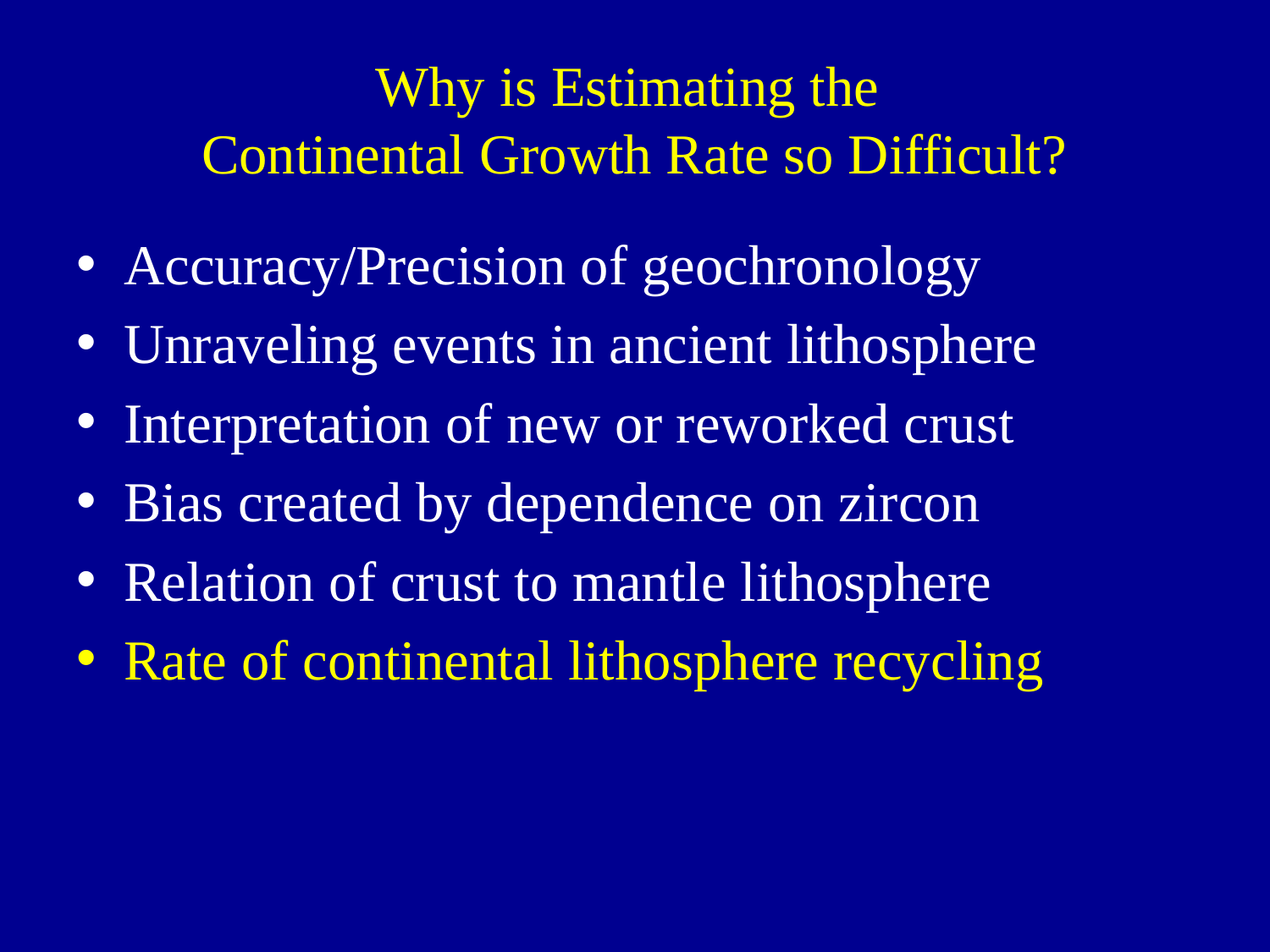

# Why is Estimating the Continental Growth Rate so Difficult?
Accuracy/Precision of geochronology
Unraveling events in ancient lithosphere
Interpretation of new or reworked crust
Bias created by dependence on zircon
Relation of crust to mantle lithosphere
Rate of continental lithosphere recycling